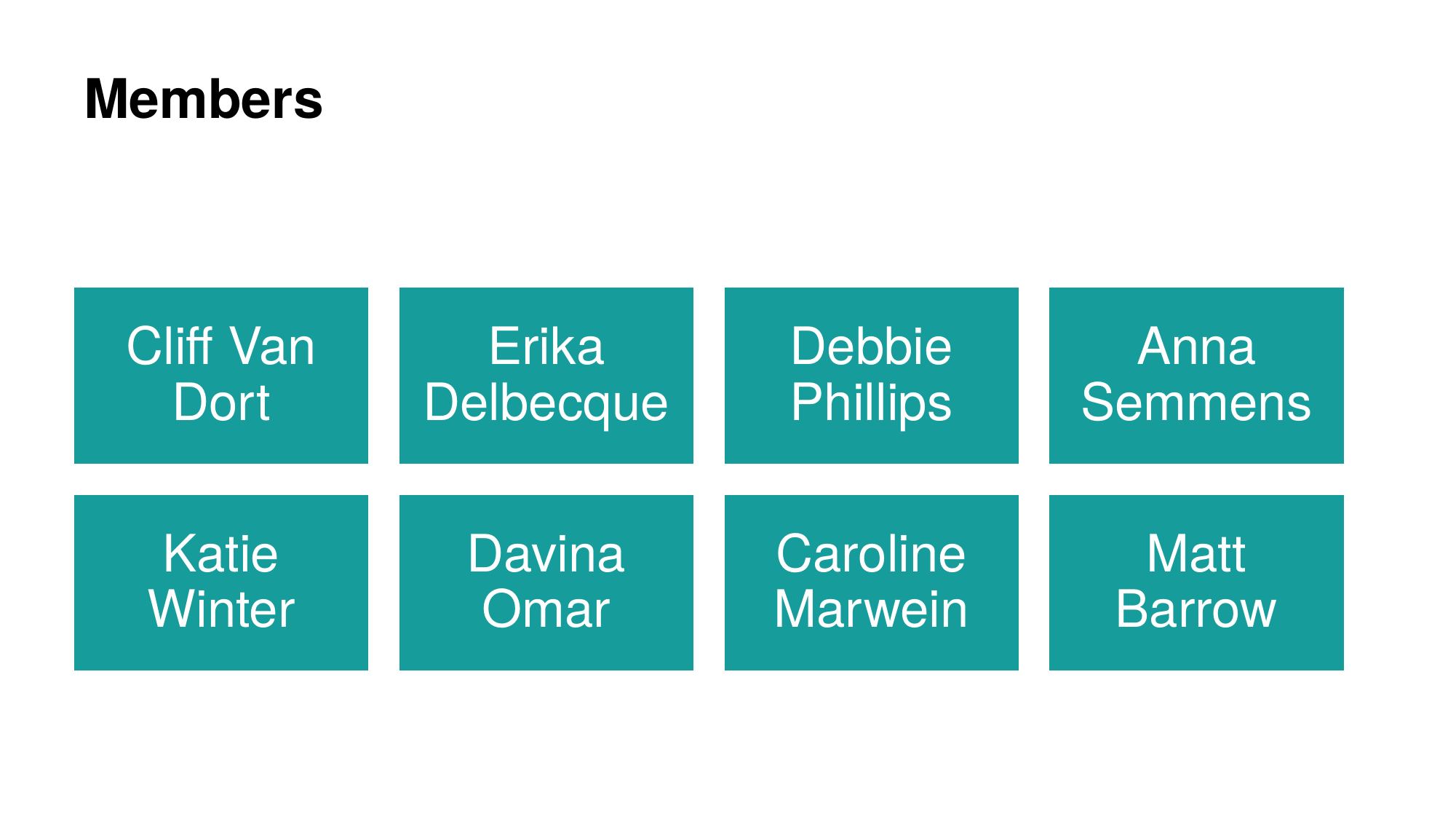

# Members
Cliff Van Dort
Erika Delbecque
Debbie Phillips
Anna Semmens
Katie Winter
Davina Omar
Caroline Marwein
Matt Barrow